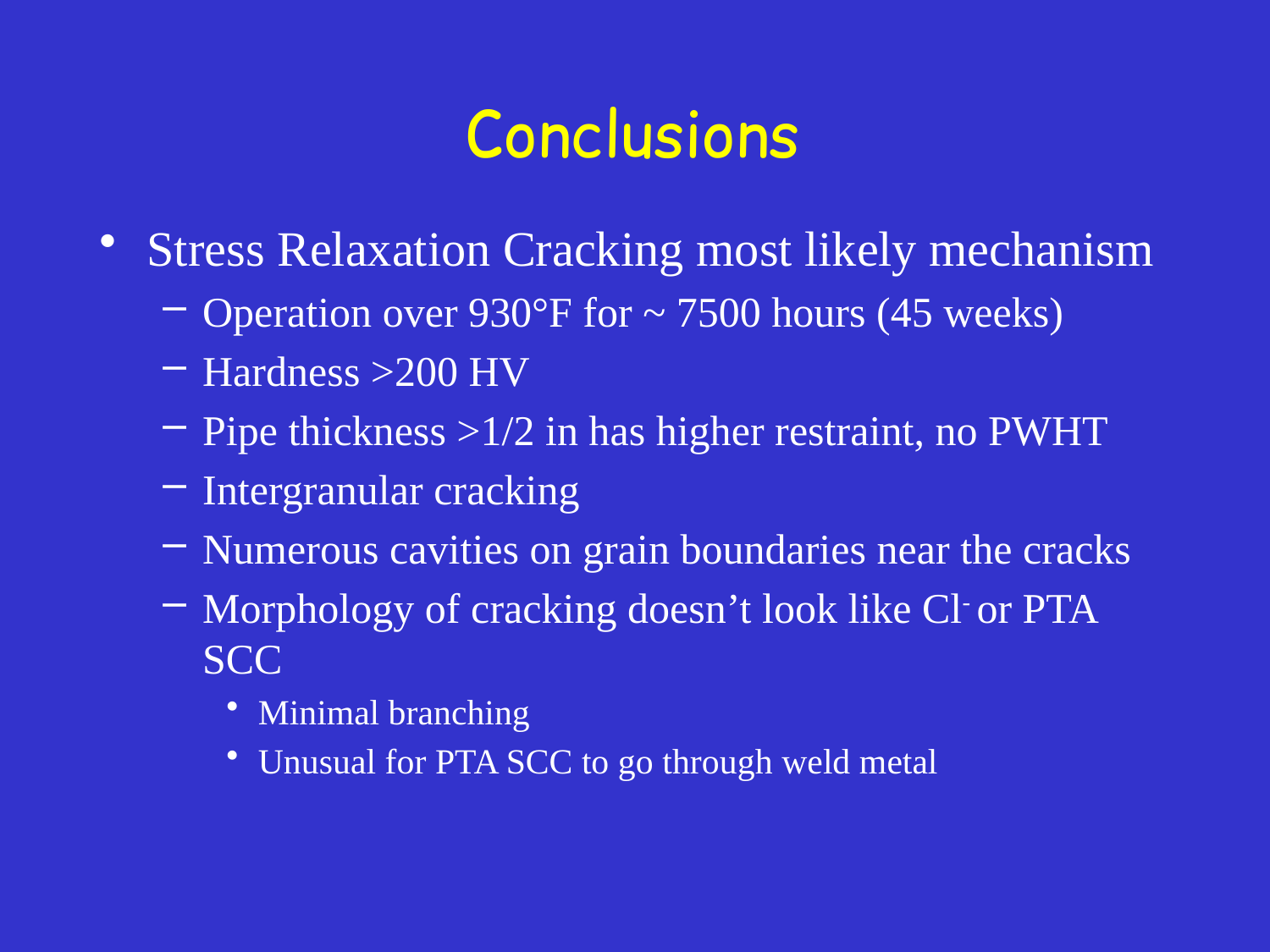

# Conclusions

Stress Relaxation Cracking most likely mechanism
Operation over 930°F for ~ 7500 hours (45 weeks)
Hardness >200 HV
Pipe thickness >1/2 in has higher restraint, no PWHT
Intergranular cracking
Numerous cavities on grain boundaries near the cracks
Morphology of cracking doesn’t look like Cl- or PTA SCC
Minimal branching
Unusual for PTA SCC to go through weld metal